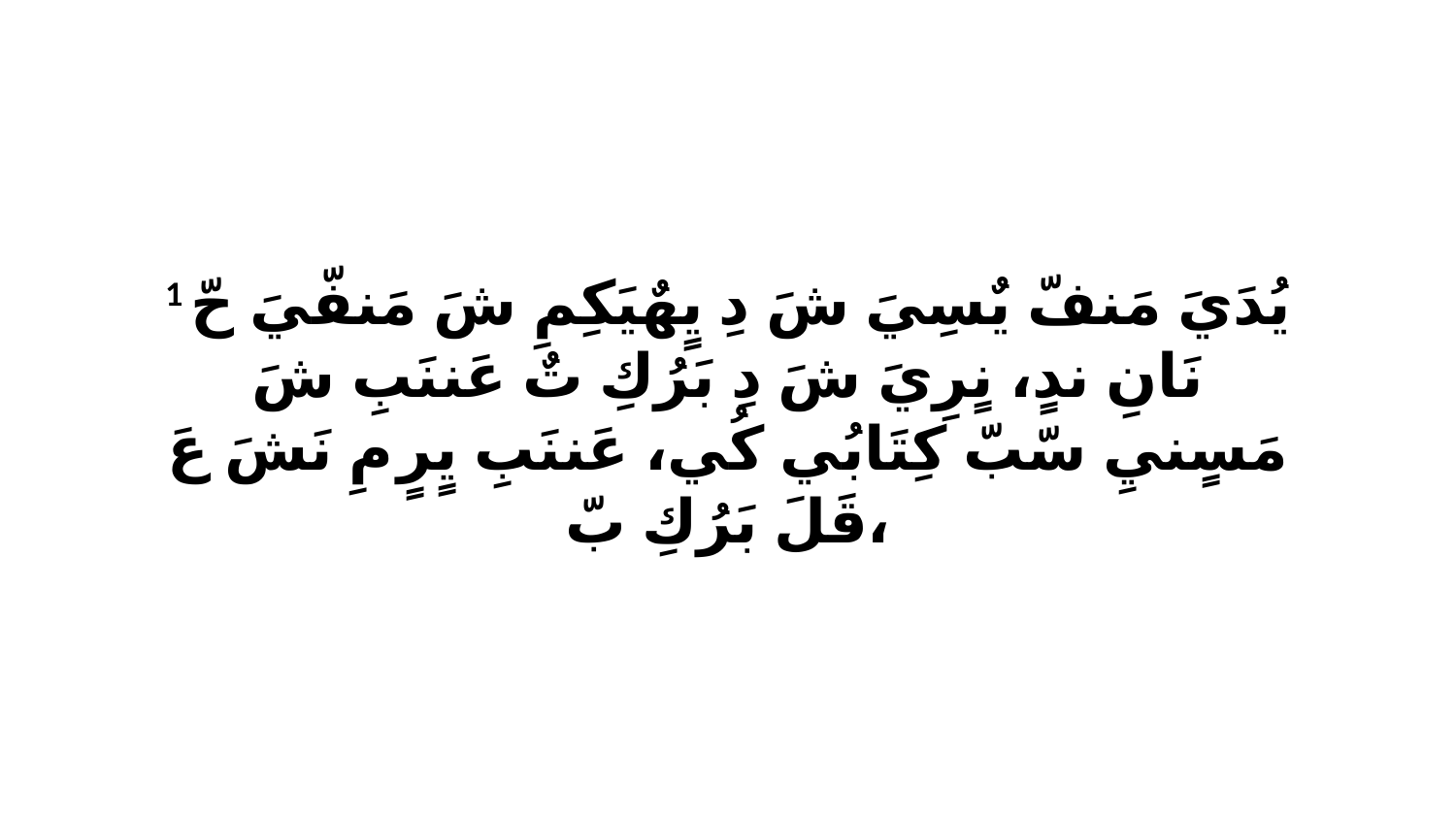

1 يُدَيَ مَنفّ يٌسِيَ شَ دِ يٍهٌيَكِمِ شَ مَنفّيَ حّ نَانِ ندٍ، نٍرِيَ شَ دِ بَرُكِ تٌ عَننَبِ شَ مَسٍنيِ سّبّ كِتَابُي كُي، عَننَبِ يٍرٍ مِ نَشَ عَ قَلَ بَرُكِ بّ،